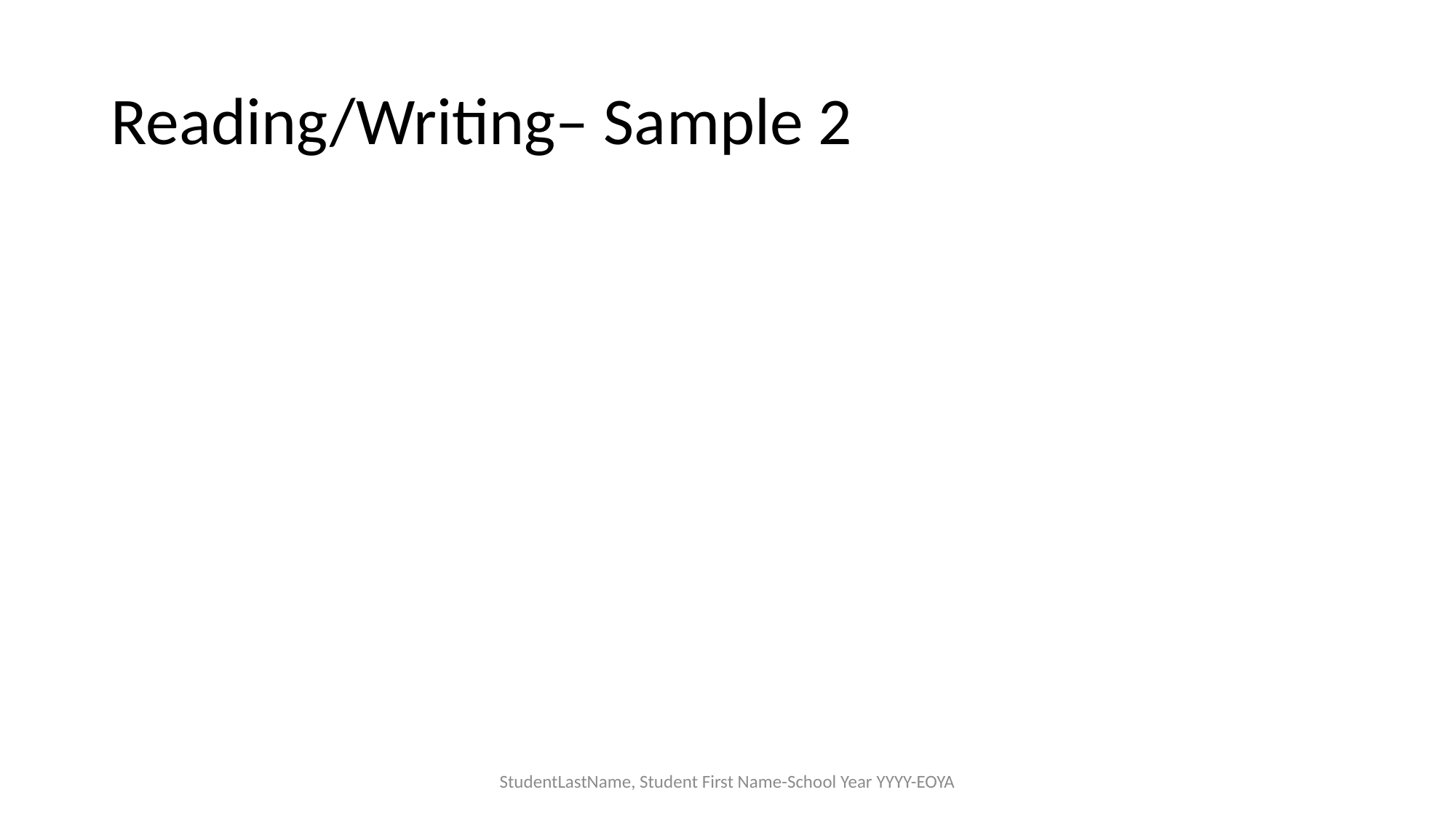

# Reading/Writing– Sample 2

StudentLastName, Student First Name-School Year YYYY-EOYA